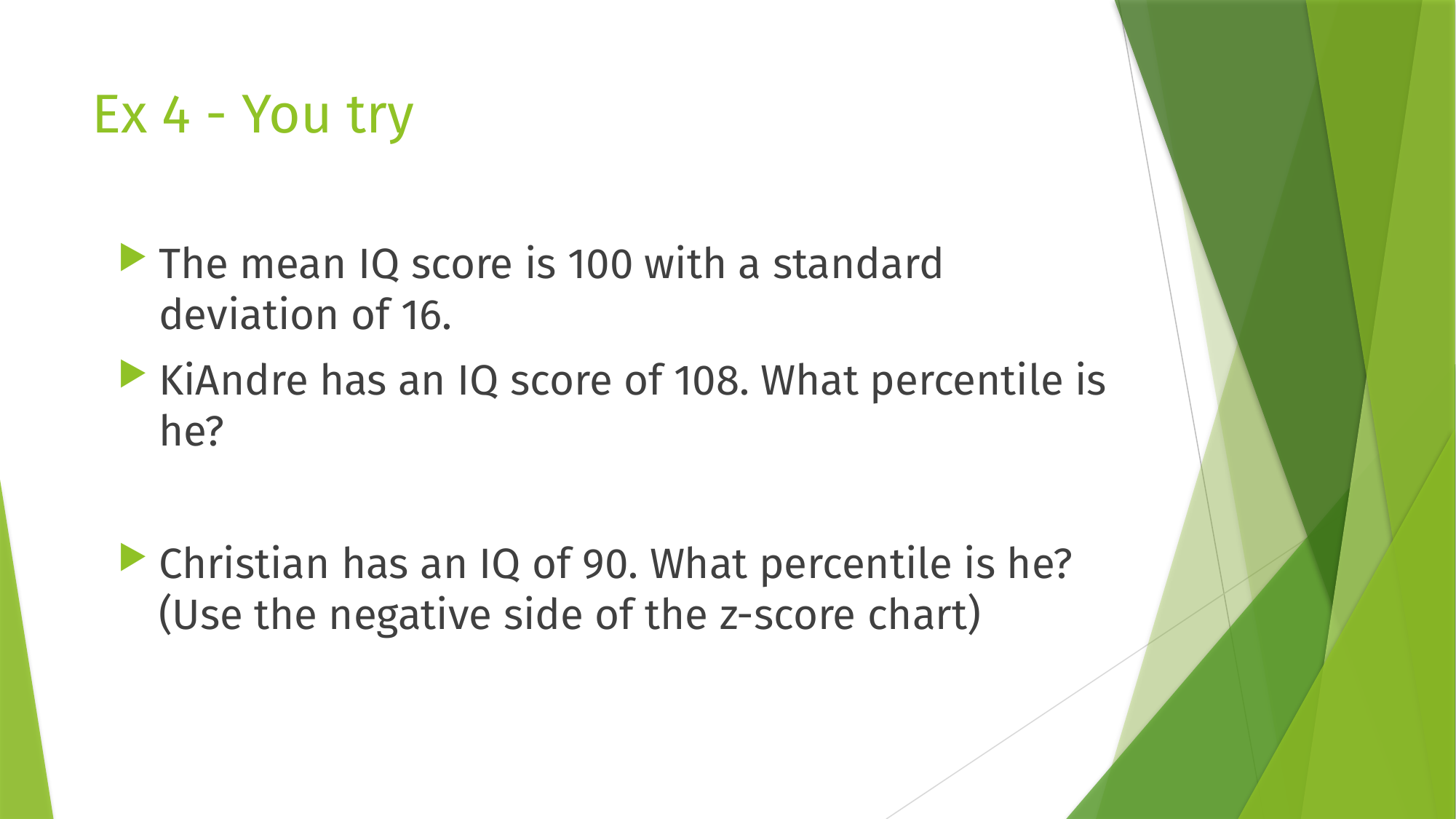

# Ex 4 - You try
The mean IQ score is 100 with a standard deviation of 16.
KiAndre has an IQ score of 108. What percentile is he?

Christian has an IQ of 90. What percentile is he? (Use the negative side of the z-score chart)